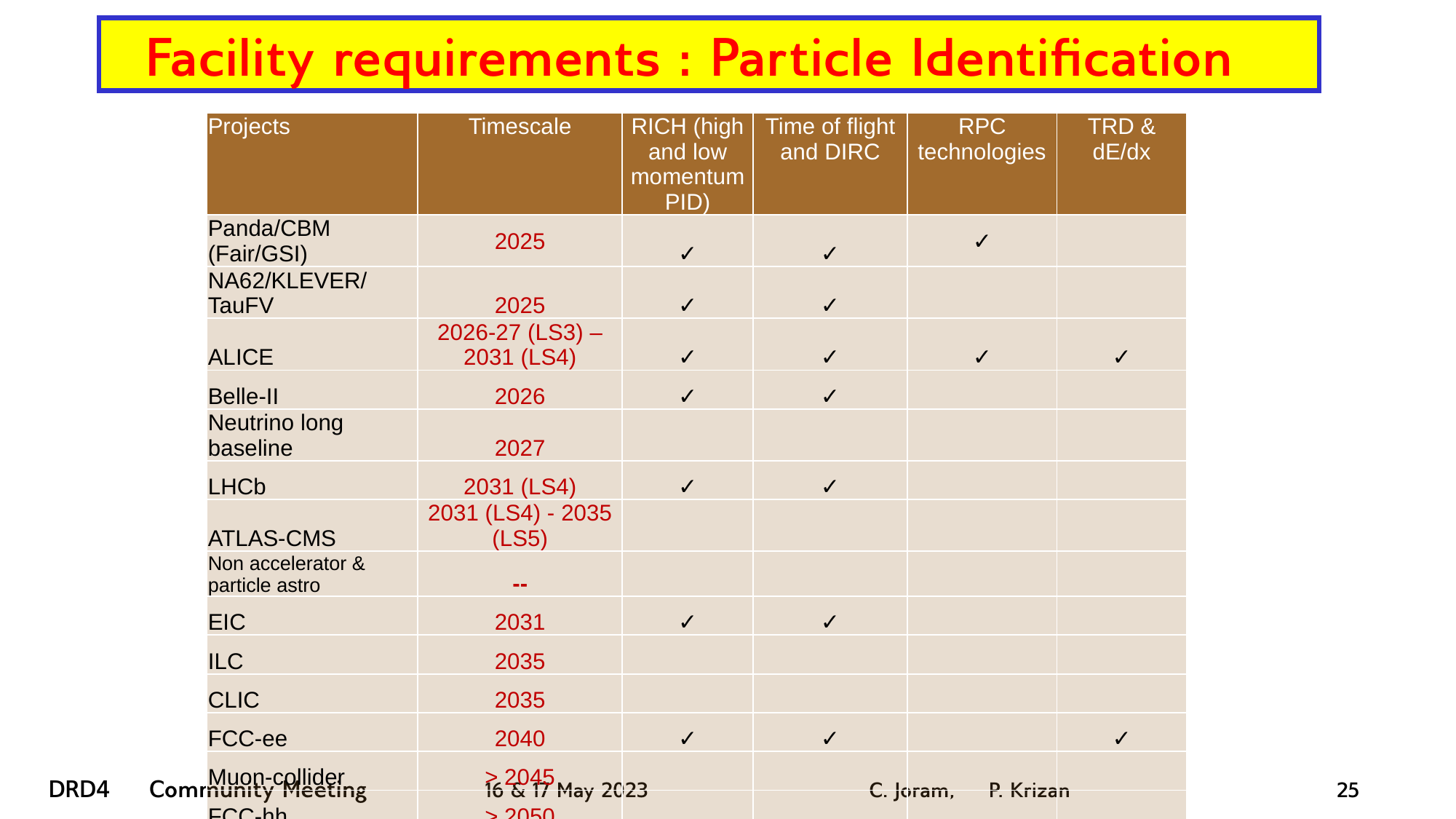

# Facility requirements : Particle Identification
| Projects | Timescale | RICH (high and low momentum PID) | Time of flight and DIRC | RPC technologies | TRD & dE/dx |
| --- | --- | --- | --- | --- | --- |
| Panda/CBM (Fair/GSI) | 2025 | ✓ | ✓ | ✓ |  |
| NA62/KLEVER/TauFV | 2025 | ✓ | ✓ |  |  |
| ALICE | 2026-27 (LS3) – 2031 (LS4) | ✓ | ✓ | ✓ | ✓ |
| Belle-II | 2026 | ✓ | ✓ |  |  |
| Neutrino long baseline | 2027 |  |  |  |  |
| LHCb | 2031 (LS4) | ✓ | ✓ |  |  |
| ATLAS-CMS | 2031 (LS4) - 2035 (LS5) |  |  |  |  |
| Non accelerator & particle astro | -- |  |  |  |  |
| EIC | 2031 | ✓ | ✓ |  |  |
| ILC | 2035 |  |  |  |  |
| CLIC | 2035 |  |  |  |  |
| FCC-ee | 2040 | ✓ | ✓ |  | ✓ |
| Muon-collider | > 2045 |  |  |  |  |
| FCC-hh | > 2050 |  |  |  |  |